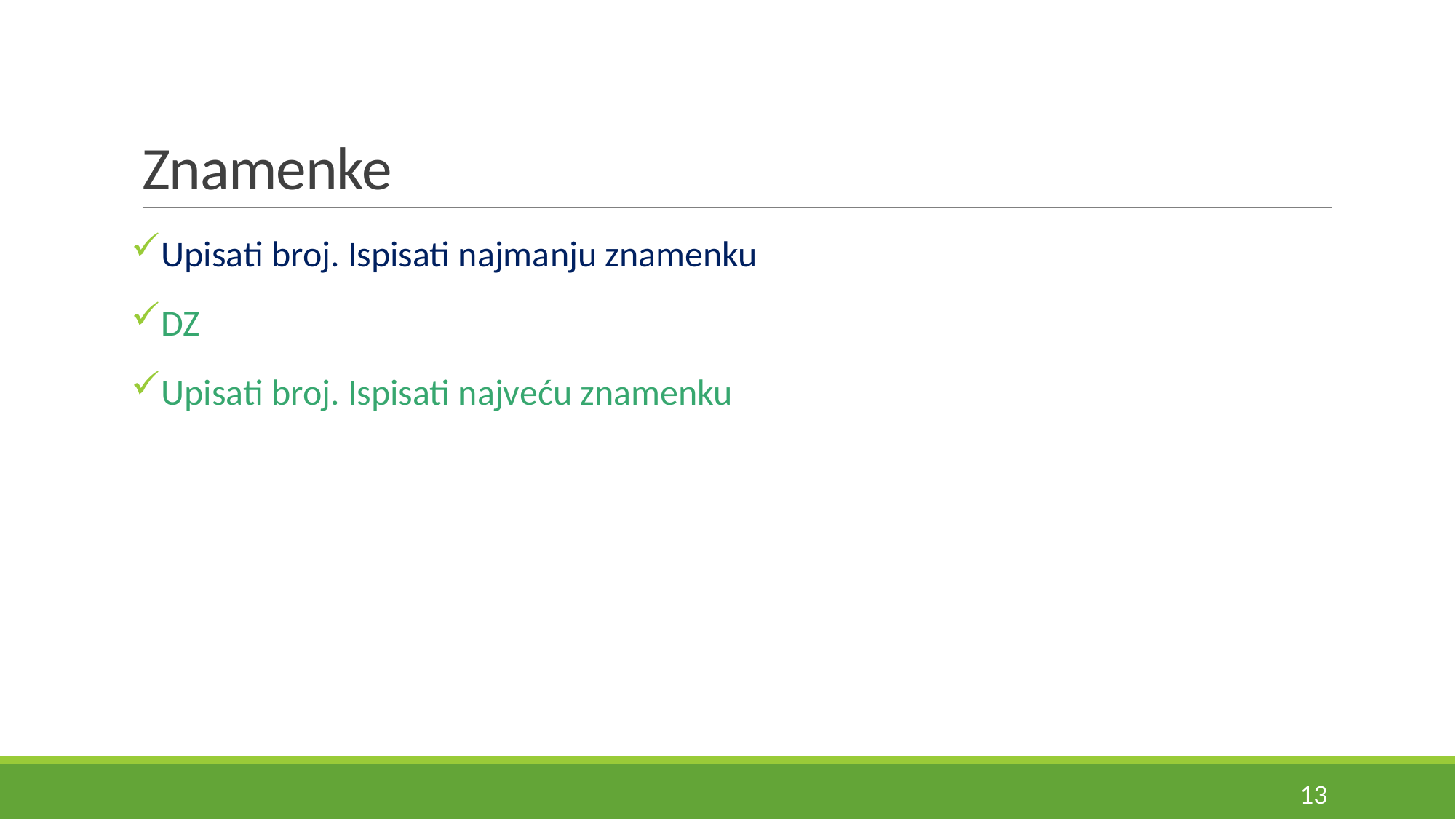

# Znamenke
Upisati broj. Ispisati najmanju znamenku
DZ
Upisati broj. Ispisati najveću znamenku
13